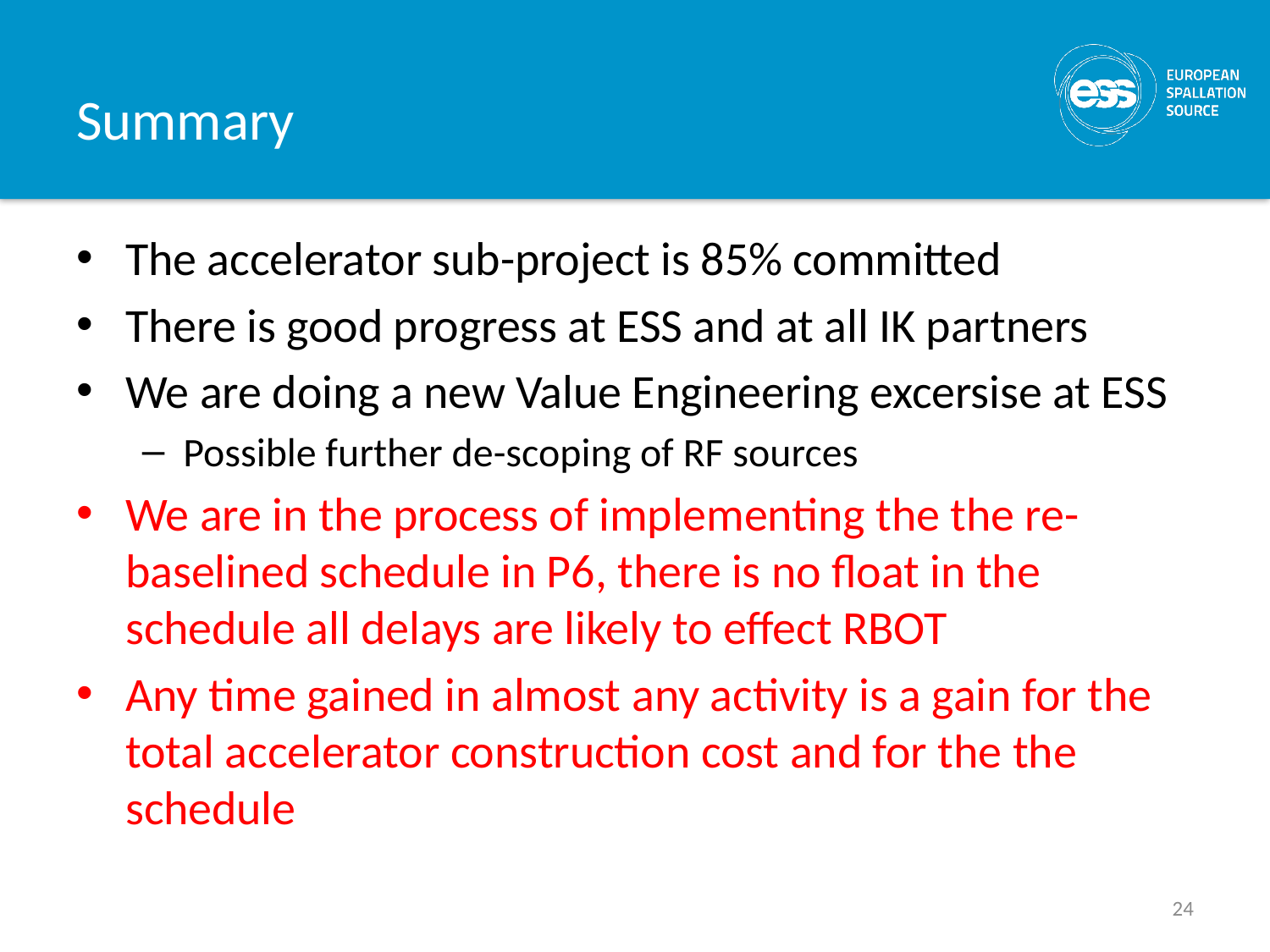

# Summary
The accelerator sub-project is 85% committed
There is good progress at ESS and at all IK partners
We are doing a new Value Engineering excersise at ESS
Possible further de-scoping of RF sources
We are in the process of implementing the the re-baselined schedule in P6, there is no float in the schedule all delays are likely to effect RBOT
Any time gained in almost any activity is a gain for the total accelerator construction cost and for the the schedule
24